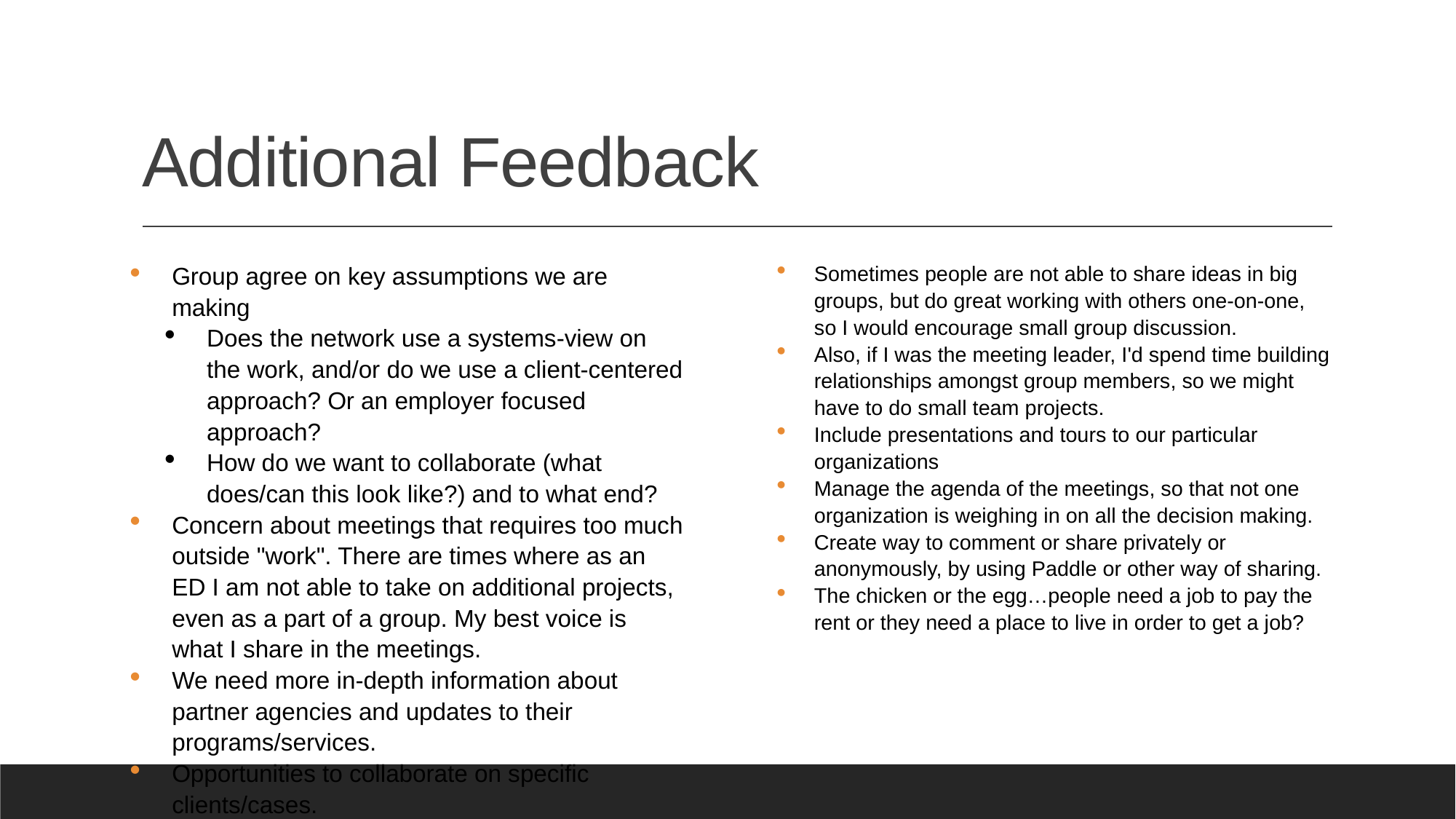

# Additional Feedback
Group agree on key assumptions we are making
Does the network use a systems-view on the work, and/or do we use a client-centered approach? Or an employer focused approach?
How do we want to collaborate (what does/can this look like?) and to what end?
Concern about meetings that requires too much outside "work". There are times where as an ED I am not able to take on additional projects, even as a part of a group. My best voice is what I share in the meetings.
We need more in-depth information about partner agencies and updates to their programs/services.
Opportunities to collaborate on specific clients/cases.
Sometimes people are not able to share ideas in big groups, but do great working with others one-on-one, so I would encourage small group discussion.
Also, if I was the meeting leader, I'd spend time building relationships amongst group members, so we might have to do small team projects.
Include presentations and tours to our particular organizations
Manage the agenda of the meetings, so that not one organization is weighing in on all the decision making.
Create way to comment or share privately or anonymously, by using Paddle or other way of sharing.
The chicken or the egg…people need a job to pay the rent or they need a place to live in order to get a job?